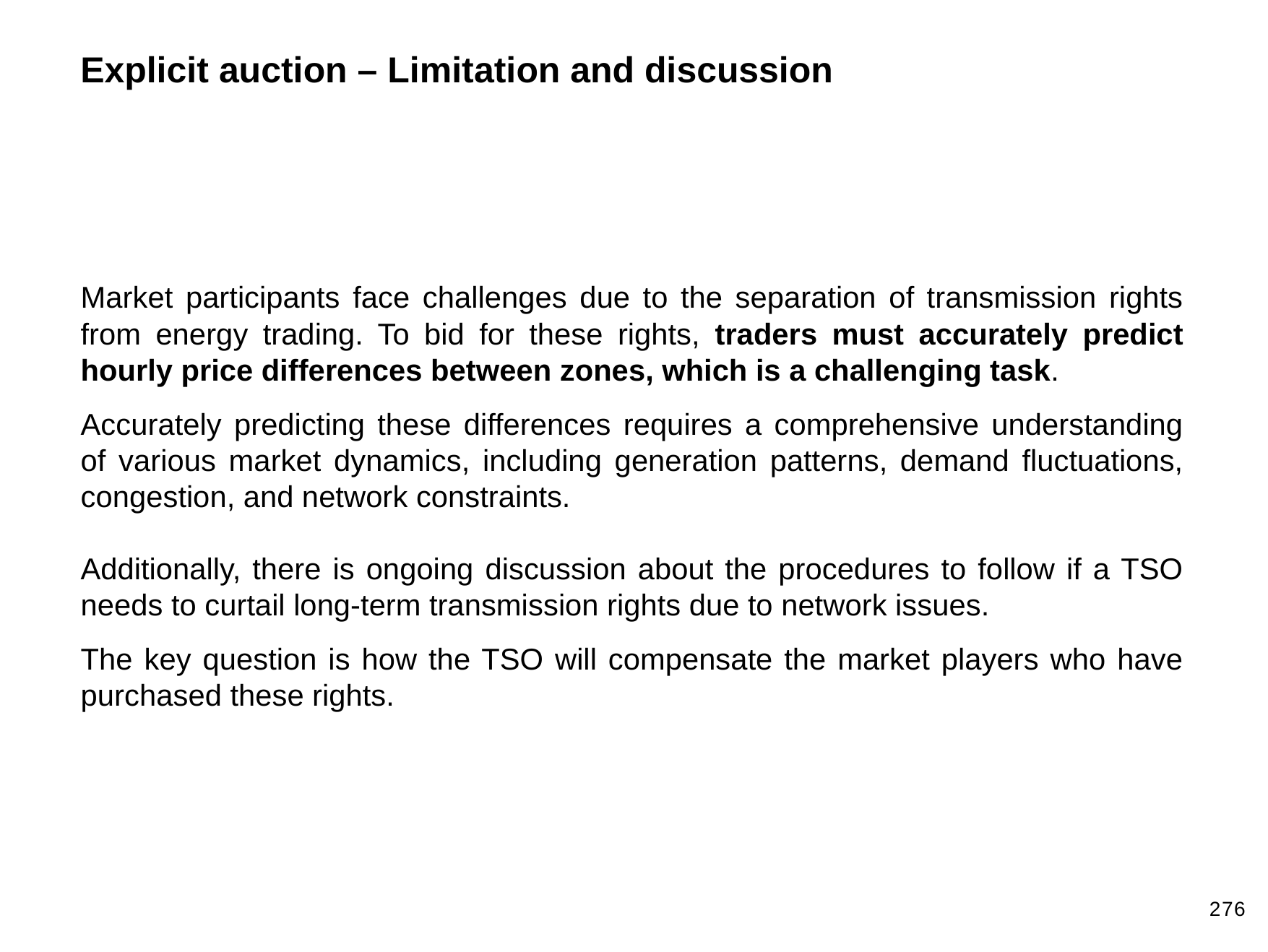

Explicit auction – Limitation and discussion
Market participants face challenges due to the separation of transmission rights from energy trading. To bid for these rights, traders must accurately predict hourly price differences between zones, which is a challenging task.

Accurately predicting these differences requires a comprehensive understanding of various market dynamics, including generation patterns, demand fluctuations, congestion, and network constraints.

Additionally, there is ongoing discussion about the procedures to follow if a TSO needs to curtail long-term transmission rights due to network issues.

The key question is how the TSO will compensate the market players who have purchased these rights.
276